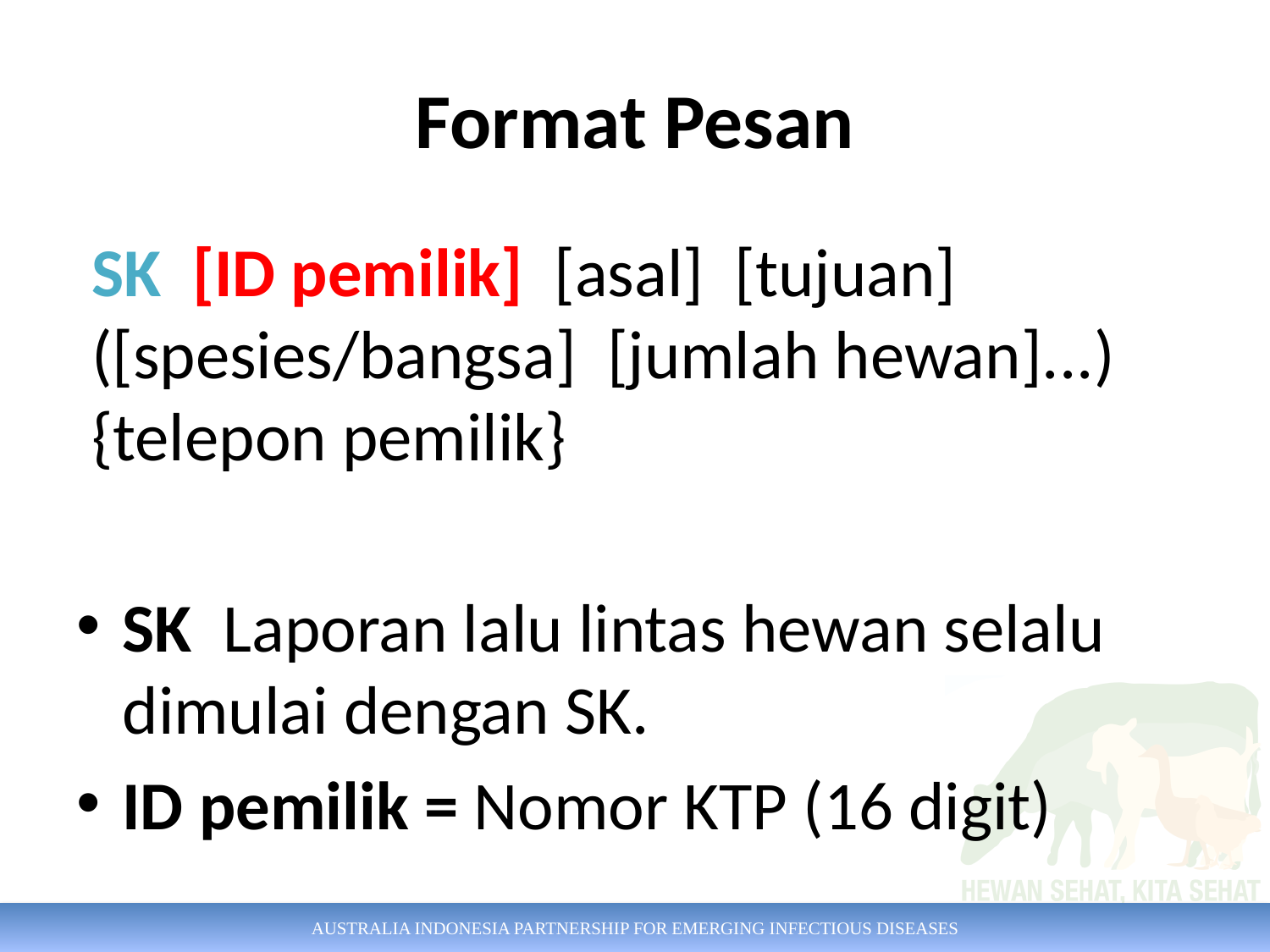

# Format Pesan
SK  [ID pemilik]  [asal]  [tujuan] ([spesies/bangsa]  [jumlah hewan]...) {telepon pemilik}

SK  Laporan lalu lintas hewan selalu dimulai dengan SK.
ID pemilik = Nomor KTP (16 digit)